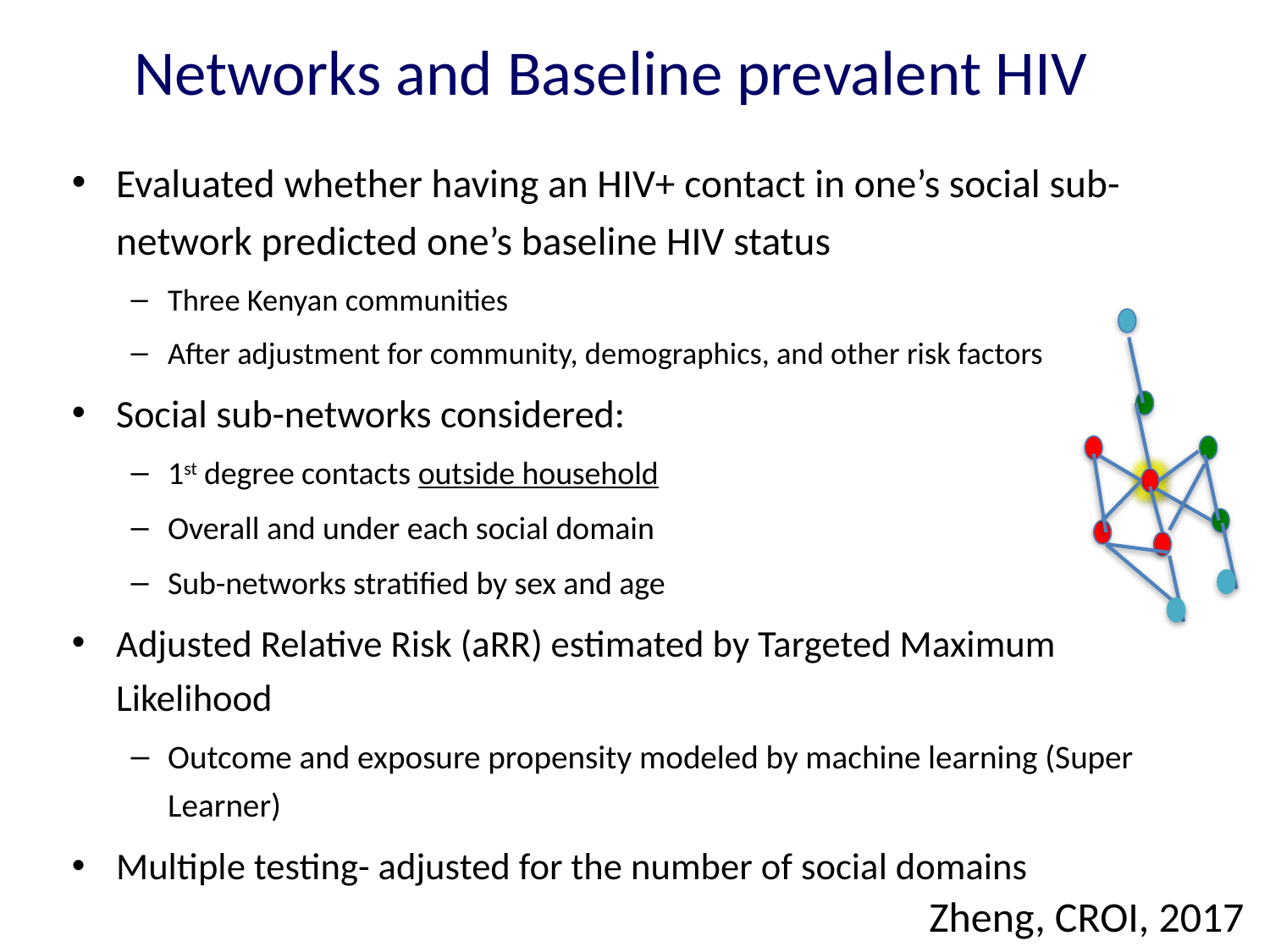

# Networks and Baseline prevalent HIV
Evaluated whether having an HIV+ contact in one’s social sub-network predicted one’s baseline HIV status
Three Kenyan communities
After adjustment for community, demographics, and other risk factors
Social sub-networks considered:
1st degree contacts outside household
Overall and under each social domain
Sub-networks stratified by sex and age
Adjusted Relative Risk (aRR) estimated by Targeted Maximum Likelihood
Outcome and exposure propensity modeled by machine learning (Super Learner)
Multiple testing- adjusted for the number of social domains

Zheng, CROI, 2017